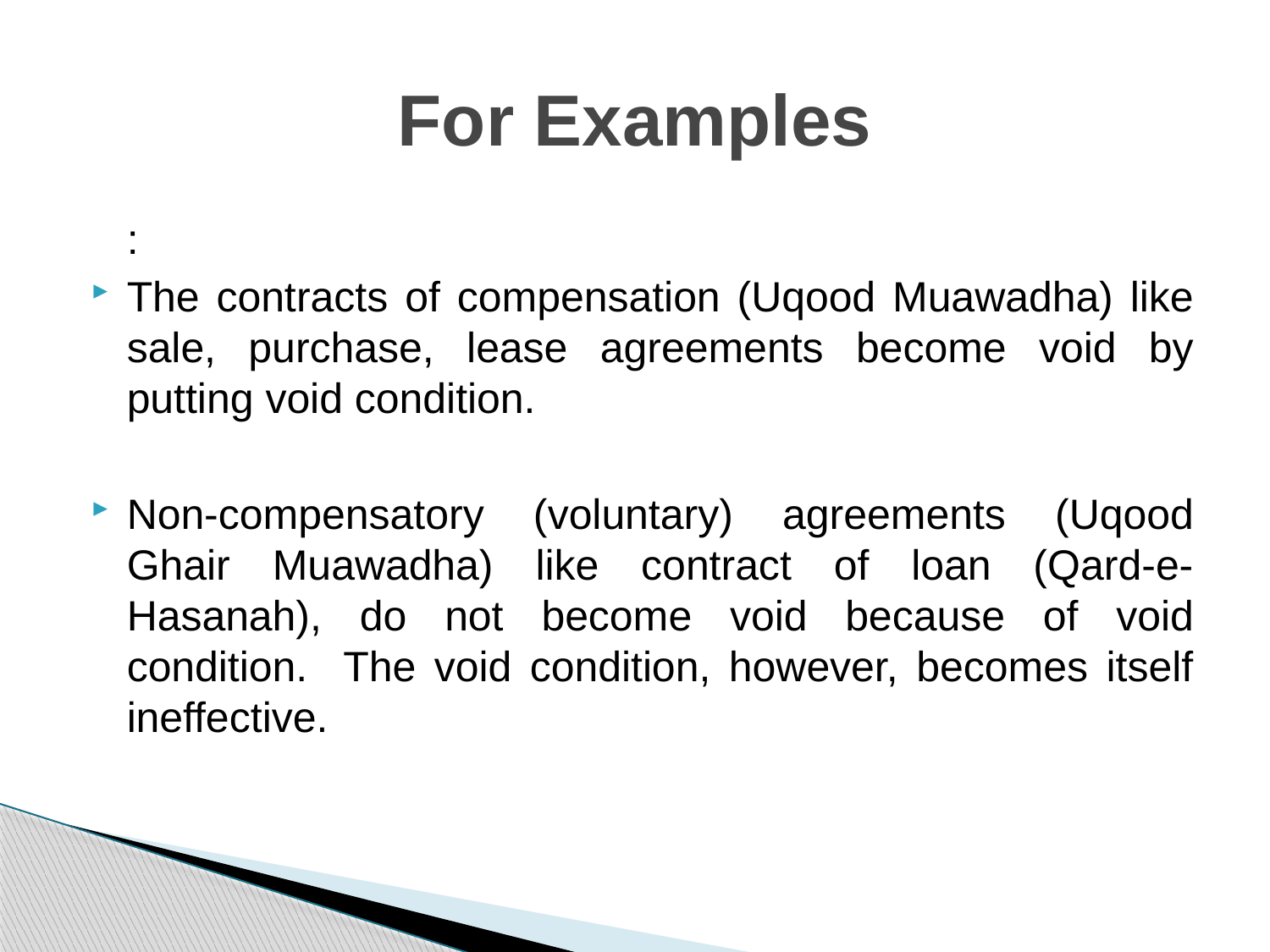

# For Examples
	:
The contracts of compensation (Uqood Muawadha) like sale, purchase, lease agreements become void by putting void condition.

Non-compensatory (voluntary) agreements (Uqood Ghair Muawadha) like contract of loan (Qard-e-Hasanah), do not become void because of void condition.  The void condition, however, becomes itself ineffective.